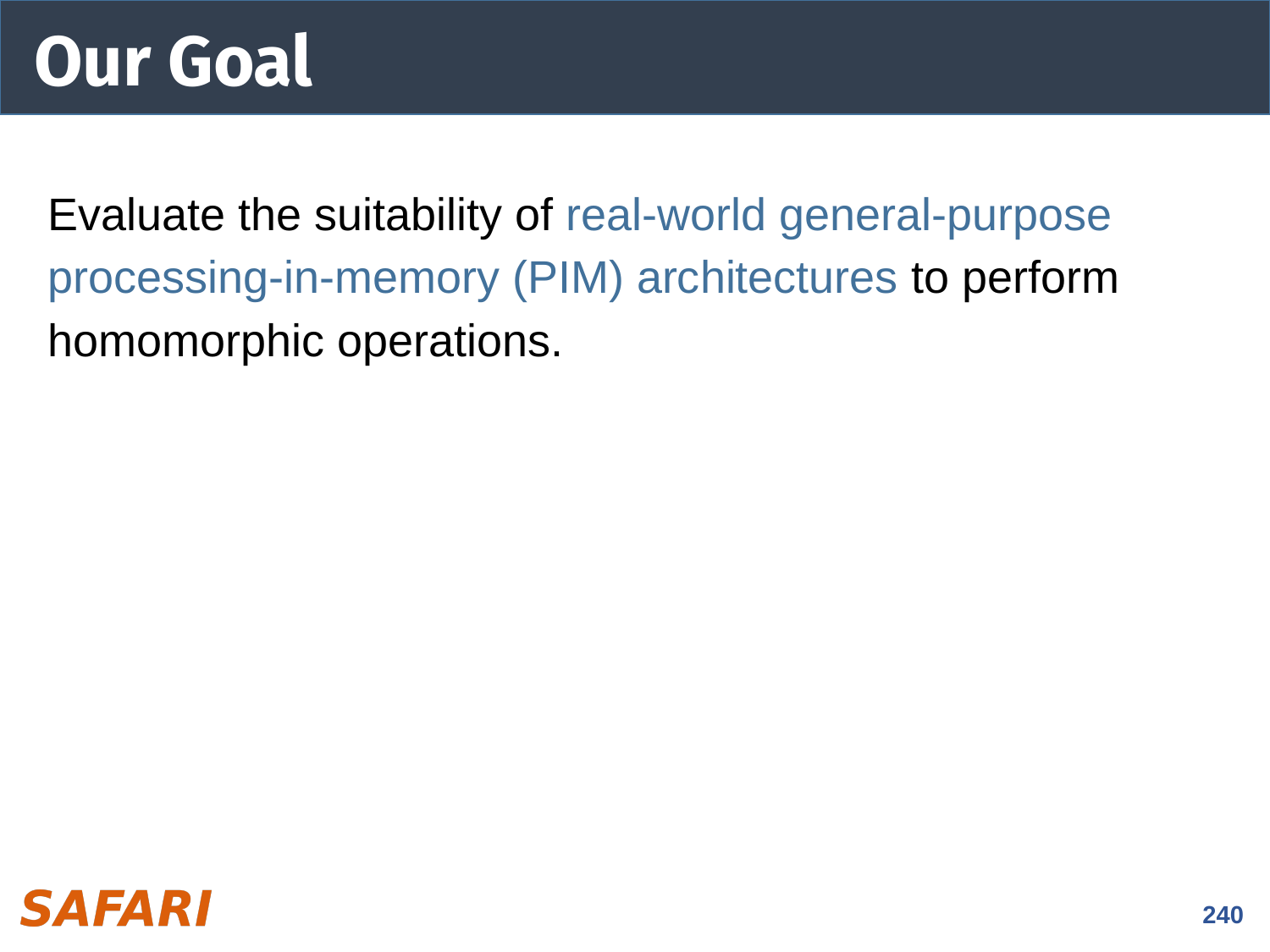

# Our Goal
Evaluate the suitability of real-world general-purpose processing-in-memory (PIM) architectures to perform homomorphic operations.
240